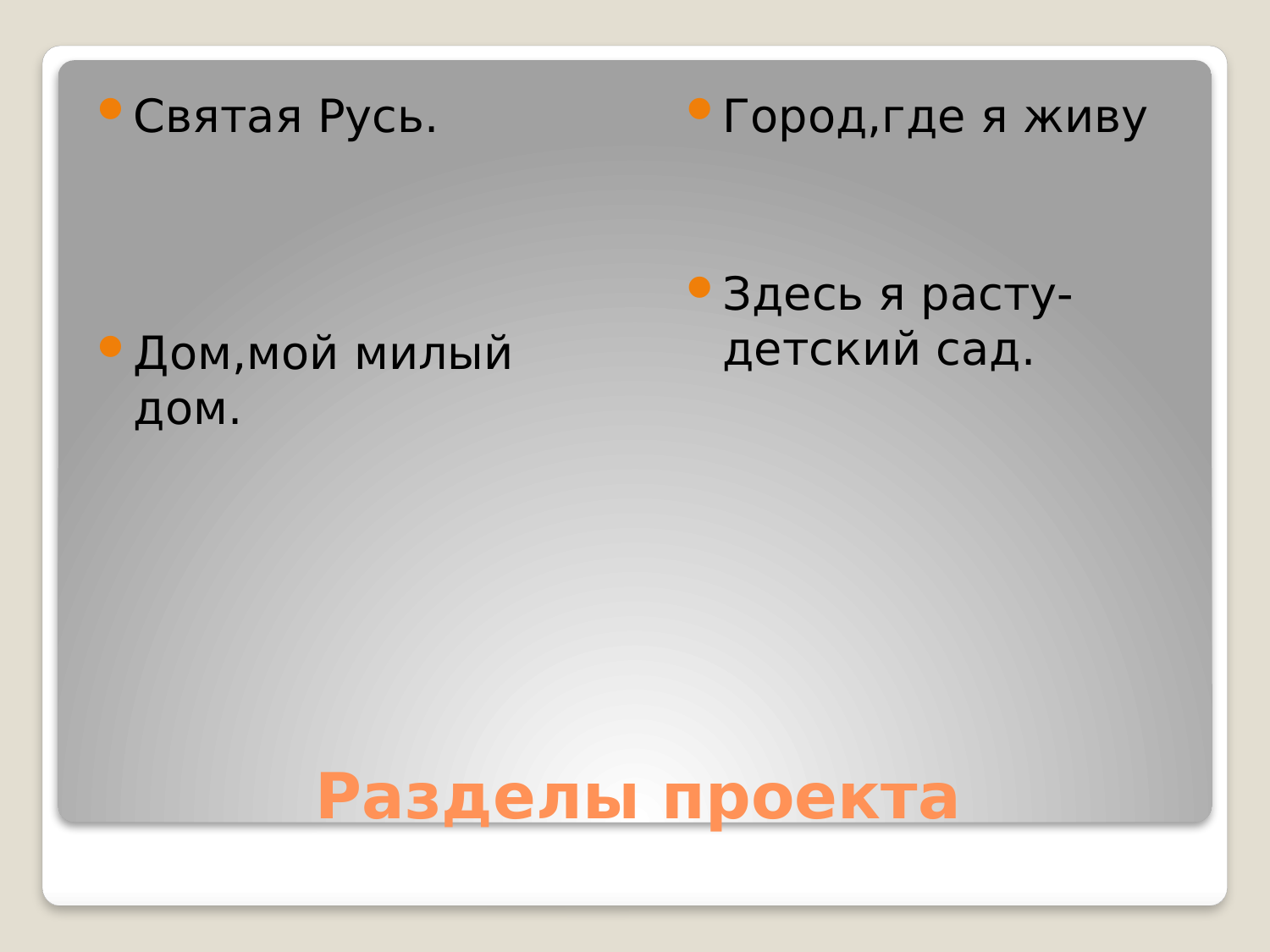

Святая Русь.

Дом,мой милый дом.
Город,где я живу

Здесь я расту-детский сад.
# Разделы проекта